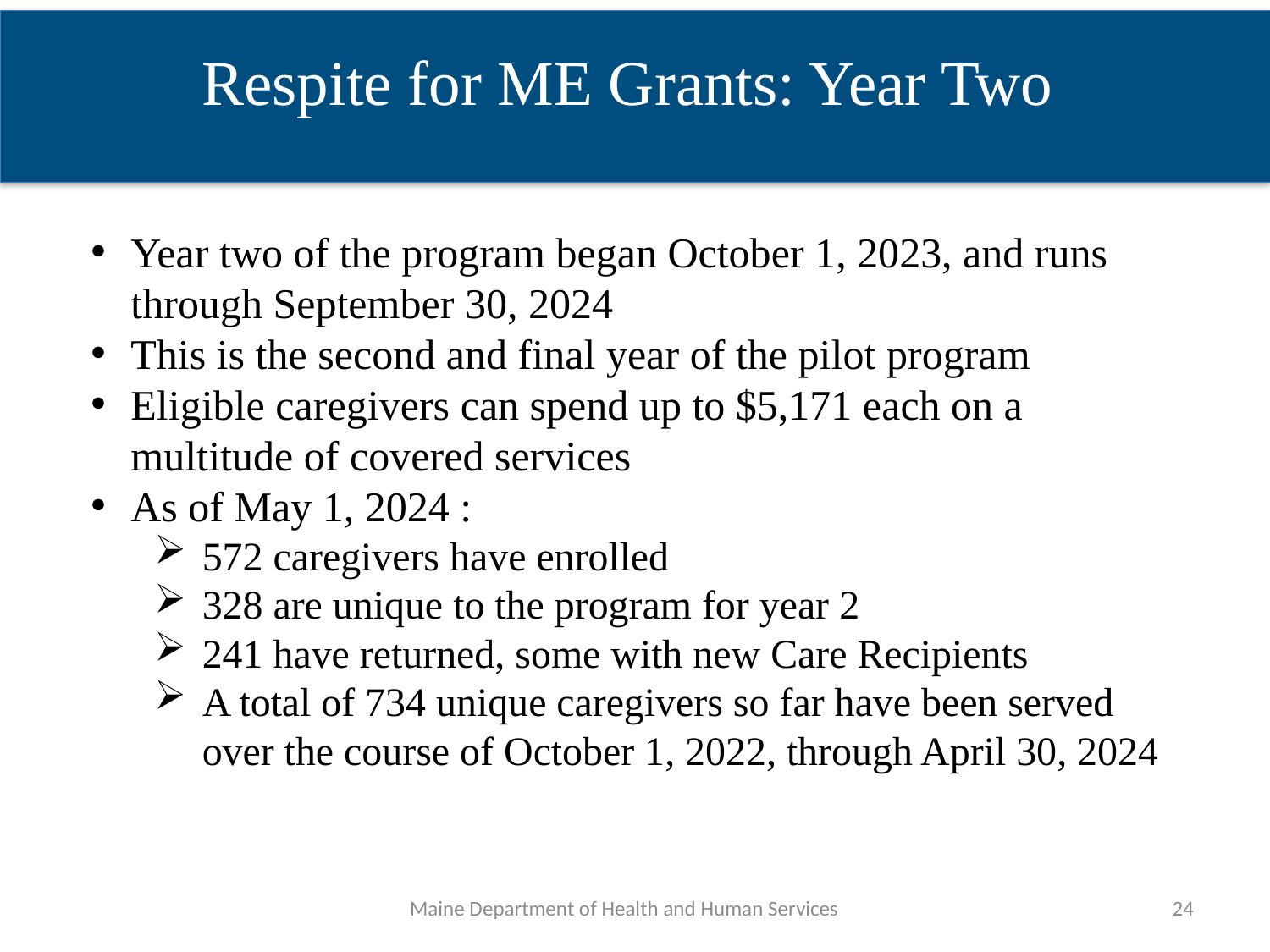

Respite for ME Grants: Year Two

Year two of the program began October 1, 2023, and runs through September 30, 2024
This is the second and final year of the pilot program
Eligible caregivers can spend up to $5,171 each on a multitude of covered services
As of May 1, 2024 :
572 caregivers have enrolled
328 are unique to the program for year 2
241 have returned, some with new Care Recipients
A total of 734 unique caregivers so far have been served over the course of October 1, 2022, through April 30, 2024

Maine Department of Health and Human Services
24